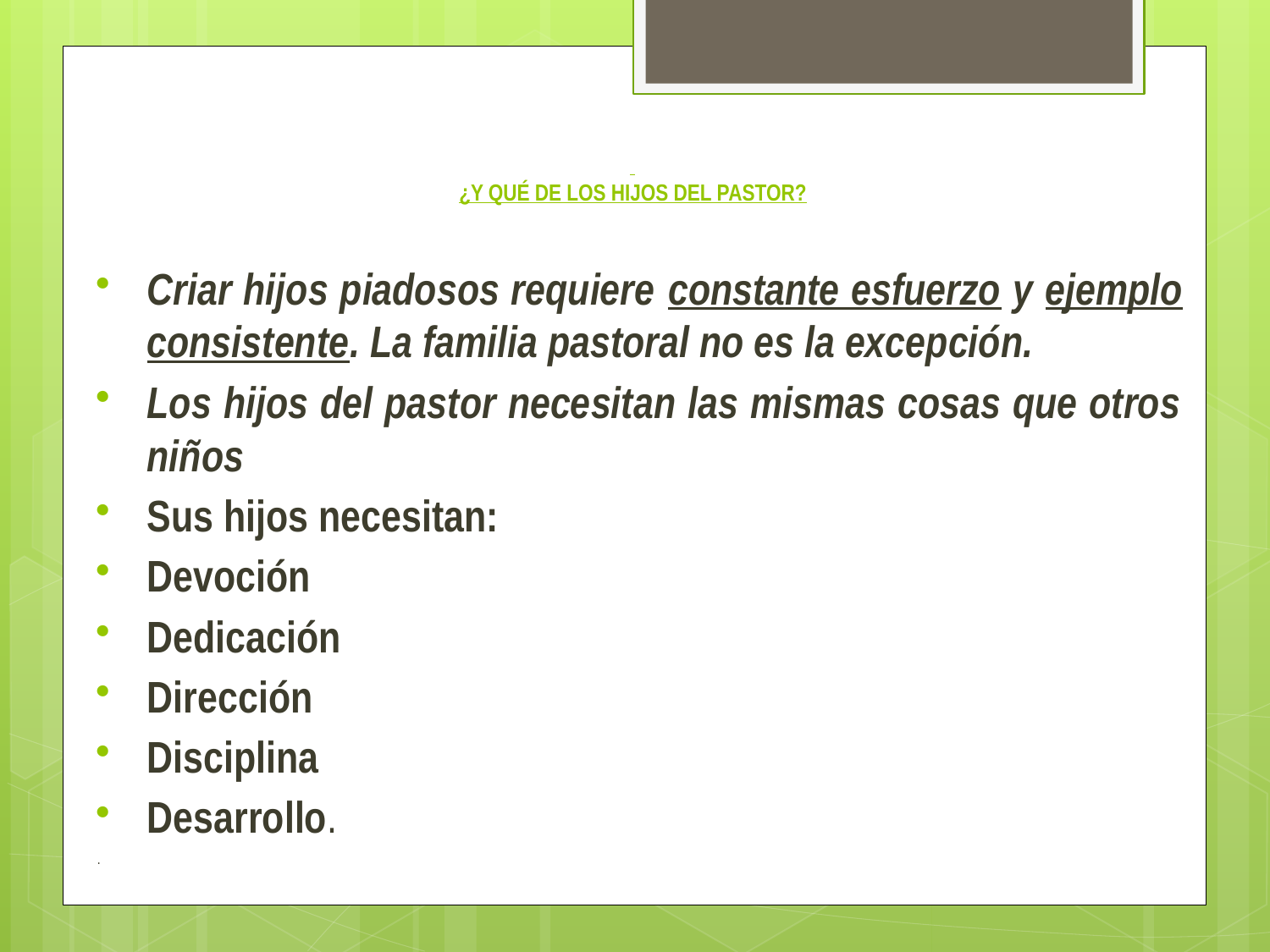

# ¿Y QUÉ DE LOS HIJOS DEL PASTOR?
Criar hijos piadosos requiere constante esfuerzo y ejemplo consistente. La familia pastoral no es la excepción.
Los hijos del pastor necesitan las mismas cosas que otros niños
Sus hijos necesitan:
Devoción
Dedicación
Dirección
Disciplina
Desarrollo.
.